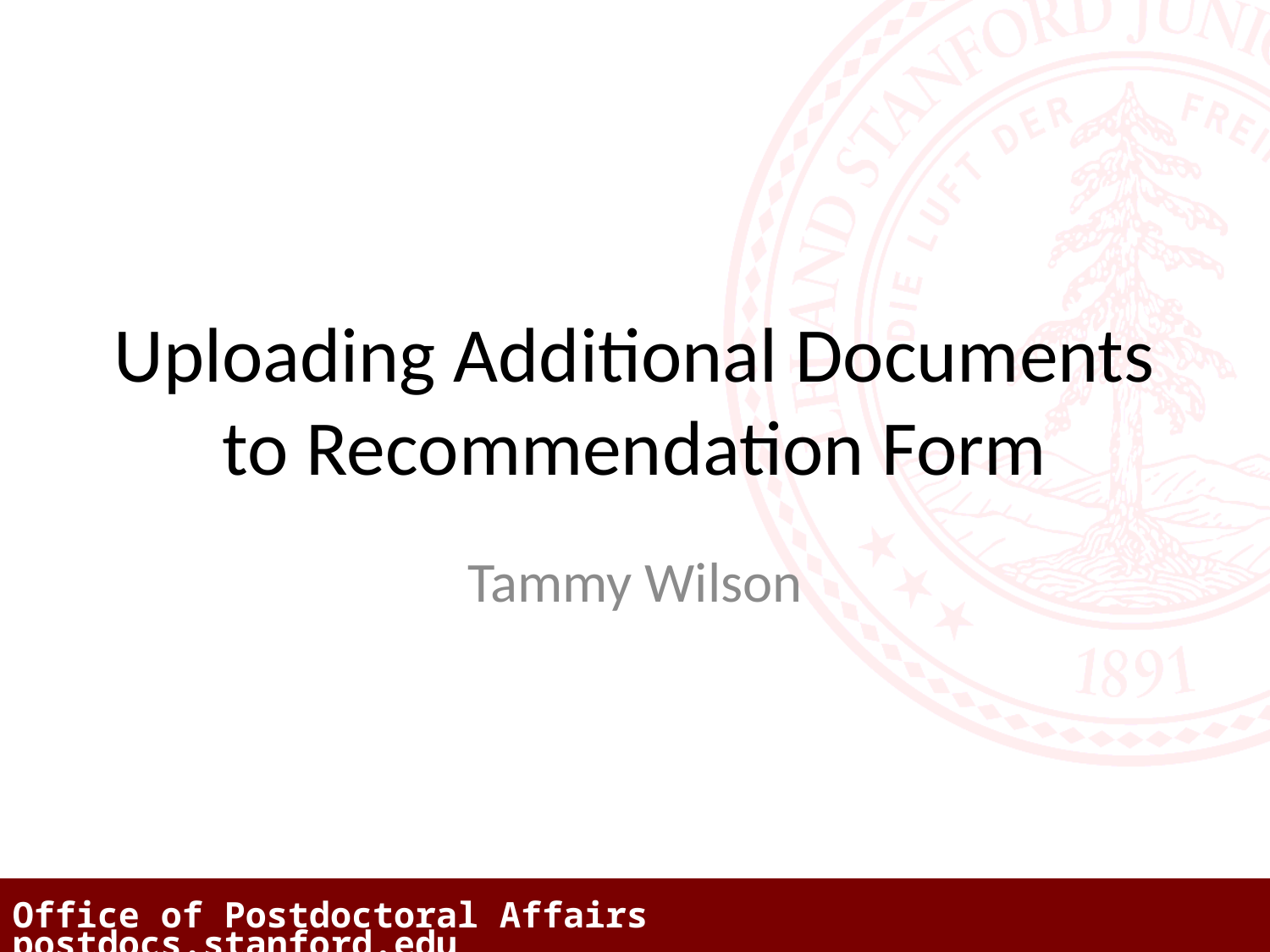

# Uploading Additional Documents to Recommendation Form
Tammy Wilson